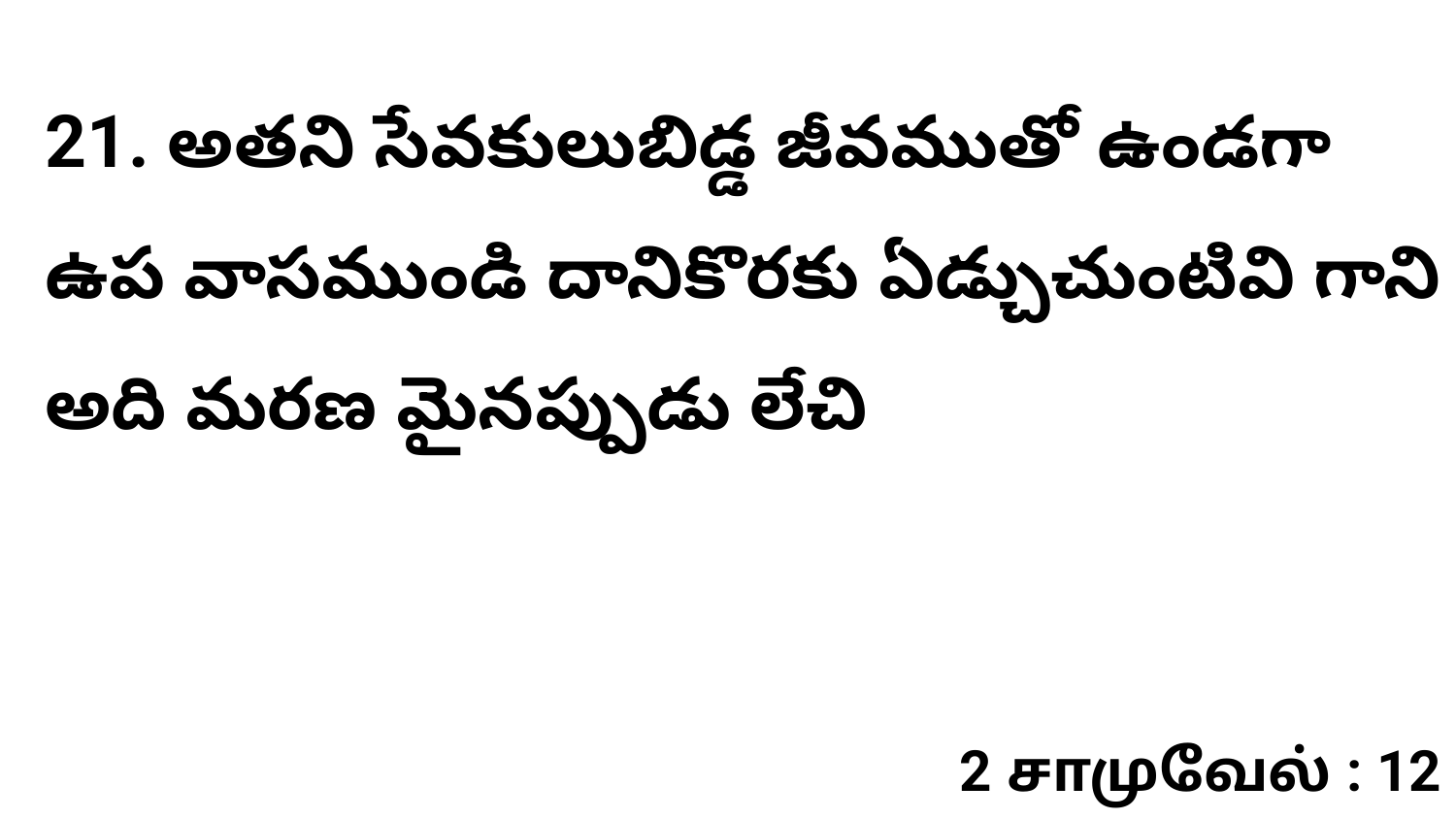

21. ​అతని సేవకులుబిడ్డ జీవముతో ఉండగా ఉప వాసముండి దానికొరకు ఏడ్చుచుంటివి గాని అది మరణ మైనప్పుడు లేచి
2 சாமுவேல் : 12